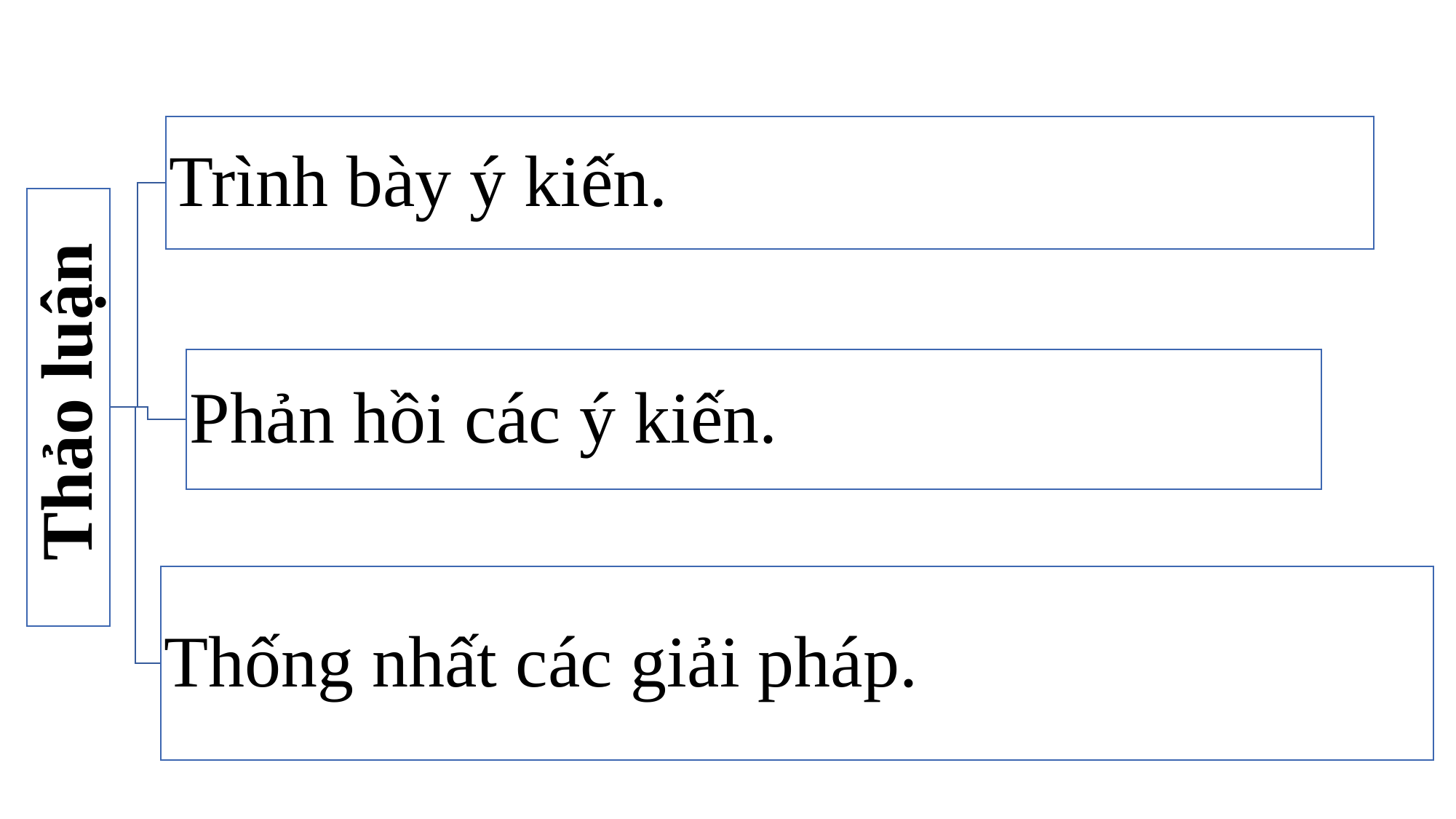

Thảo luận
Trình bày ý kiến.
Phản hồi các ý kiến.
Thống nhất các giải pháp.